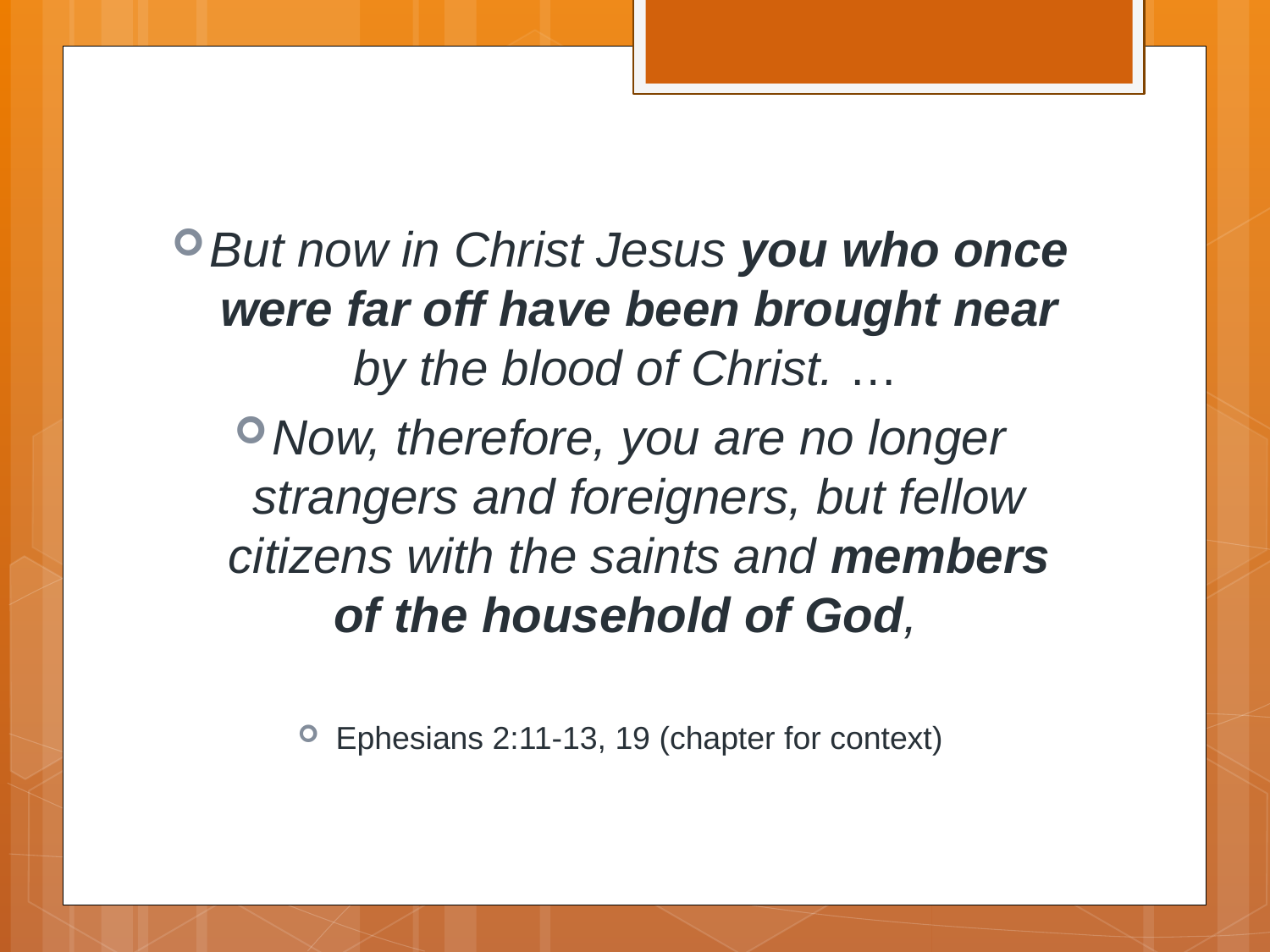

But now in Christ Jesus you who once were far off have been brought near by the blood of Christ. …
Now, therefore, you are no longer strangers and foreigners, but fellow citizens with the saints and members of the household of God,

Ephesians 2:11-13, 19 (chapter for context)